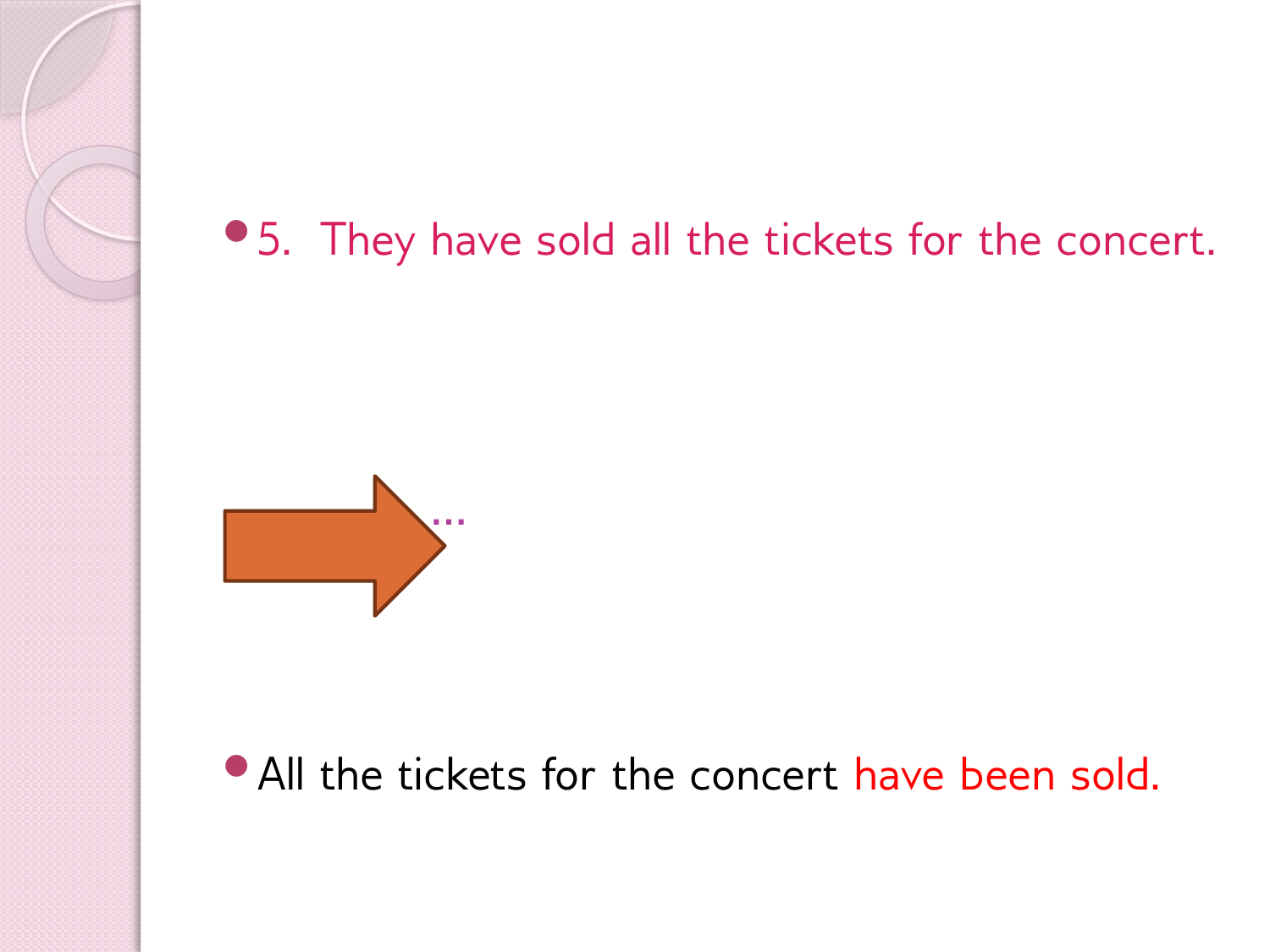

#
5.  They have sold all the tickets for the concert.

…

All the tickets for the concert have been sold.